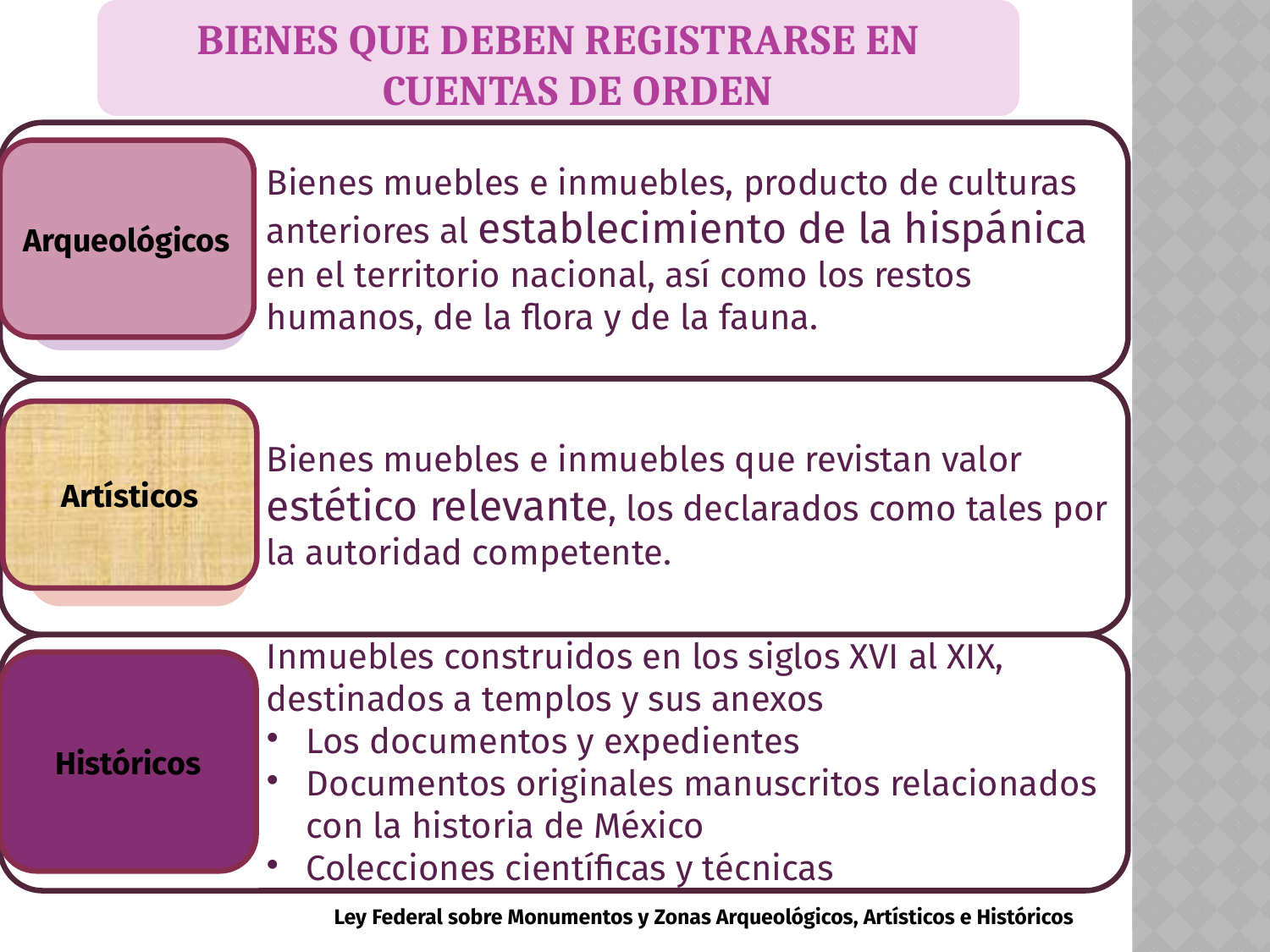

BIENES QUE DEBEN REGISTRARSE EN CUENTAS DE ORDEN
Bienes muebles e inmuebles, producto de culturas anteriores al establecimiento de la hispánica en el territorio nacional, así como los restos humanos, de la flora y de la fauna.
Bienes muebles e inmuebles que revistan valor estético relevante, los declarados como tales por la autoridad competente.
Colecciones científicas y técnicas
Documentos originales manuscritos relacionados con la historia de México
Los documentos y expedientes
Inmuebles construidos en los siglos XVI al XIX, destinados a templos y sus anexos
Arqueológicos
Artísticos
Históricos
Ley Federal sobre Monumentos y Zonas Arqueológicos, Artísticos e Históricos